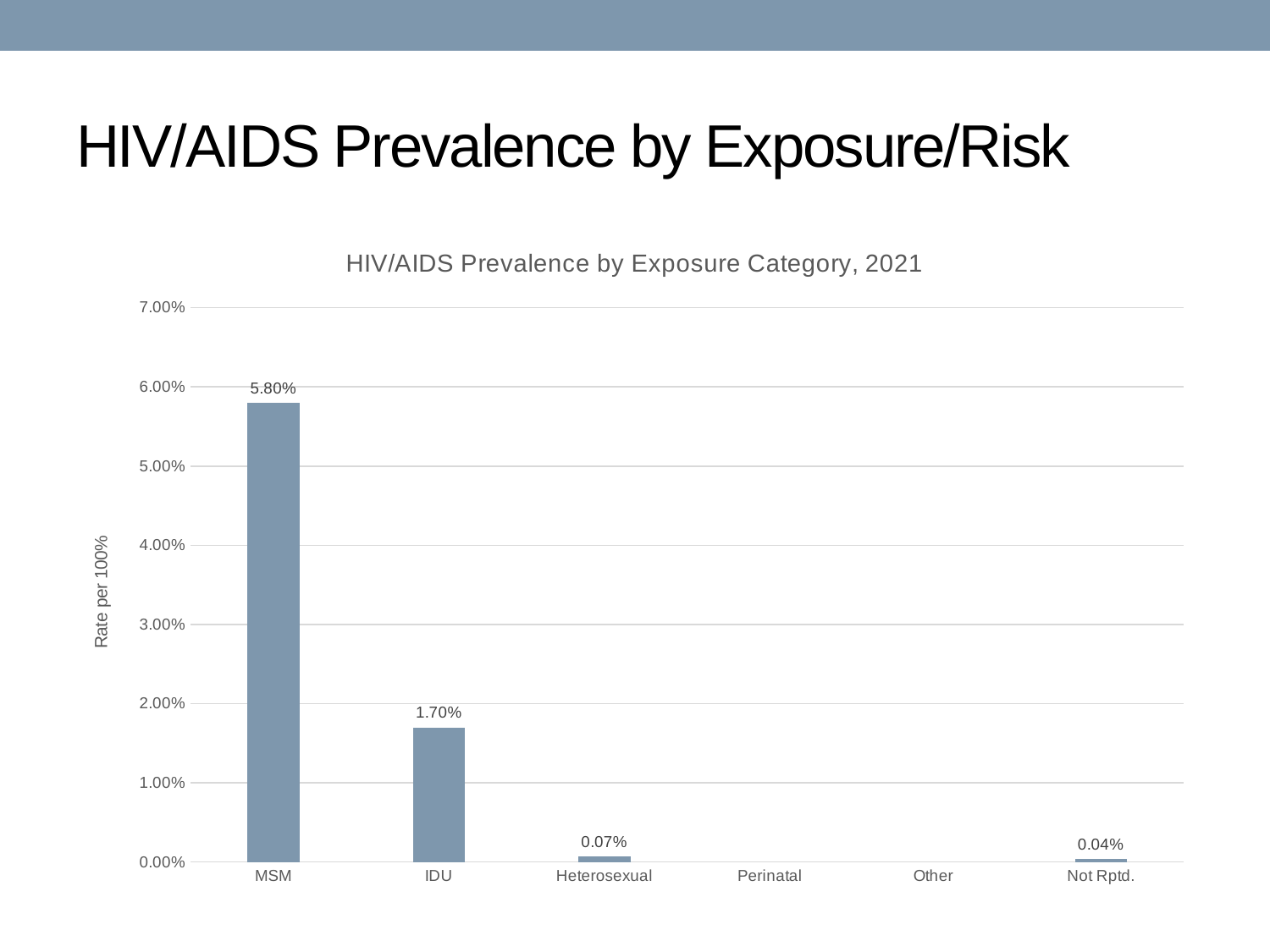

# HIV/AIDS Prevalence by Exposure/Risk

### Chart: HIV/AIDS Prevalence by Exposure Category, 2021

| Category | Rate |
|---|---|
| MSM | 0.058 |
| IDU | 0.017 |
| Heterosexual | 0.0007 |
| Perinatal | None |
| Other  | None |
| Not Rptd. | 0.00041 |